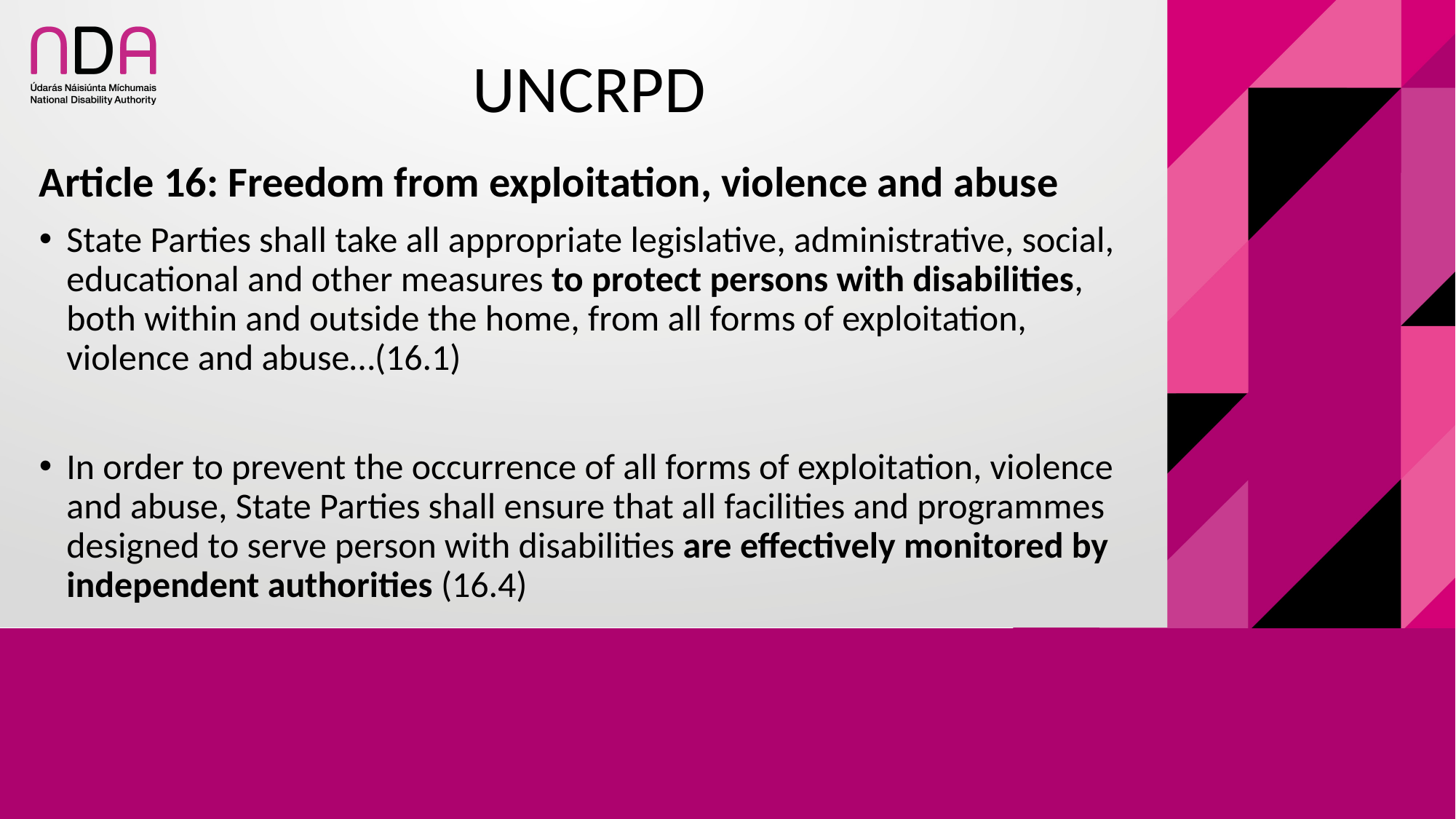

# UNCRPD
Article 16: Freedom from exploitation, violence and abuse
State Parties shall take all appropriate legislative, administrative, social, educational and other measures to protect persons with disabilities, both within and outside the home, from all forms of exploitation, violence and abuse…(16.1)

In order to prevent the occurrence of all forms of exploitation, violence and abuse, State Parties shall ensure that all facilities and programmes designed to serve person with disabilities are effectively monitored by independent authorities (16.4)